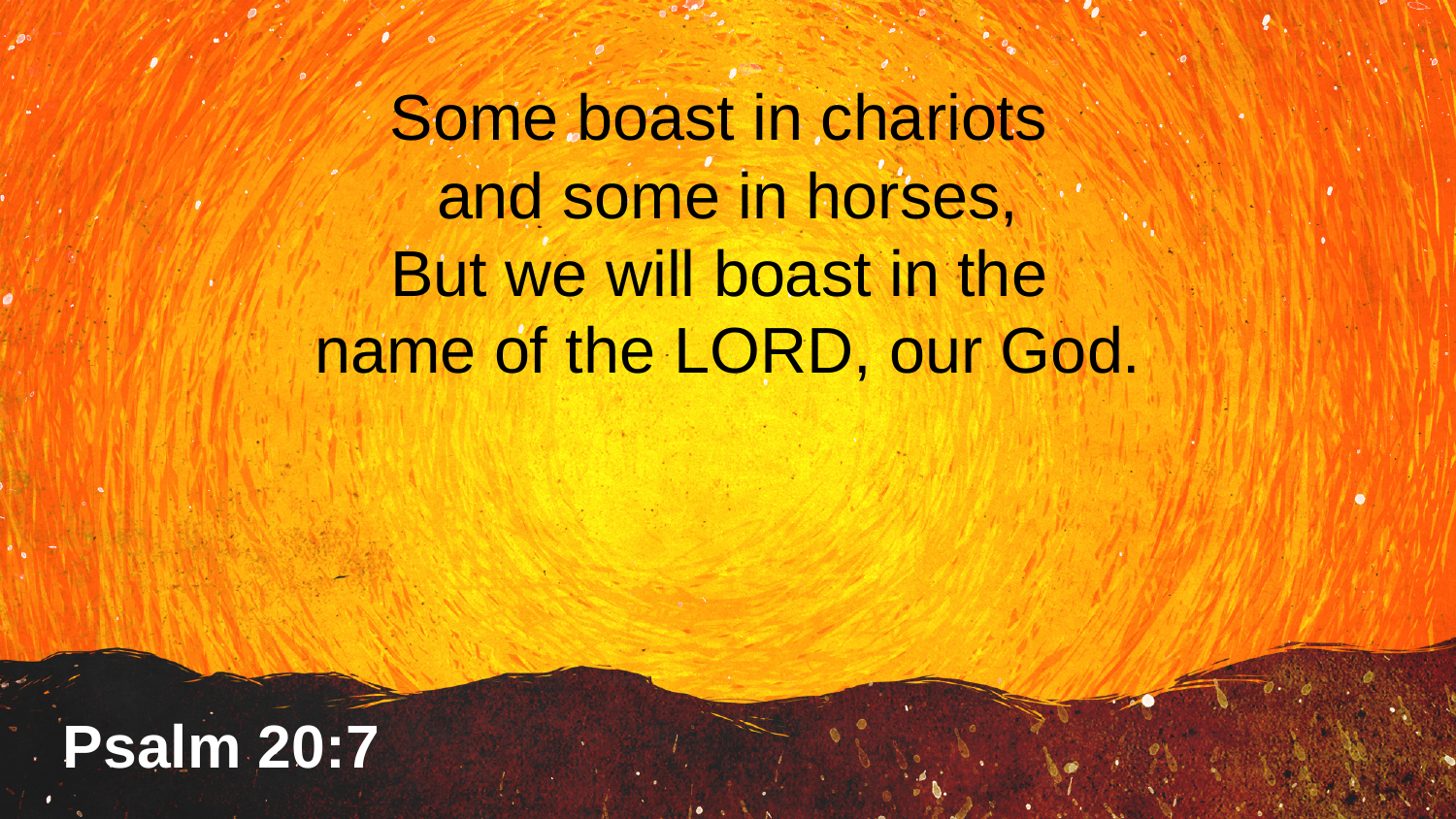

Some boast in chariots
and some in horses,
But we will boast in the
name of the Lord, our God.
Psalm 20:7